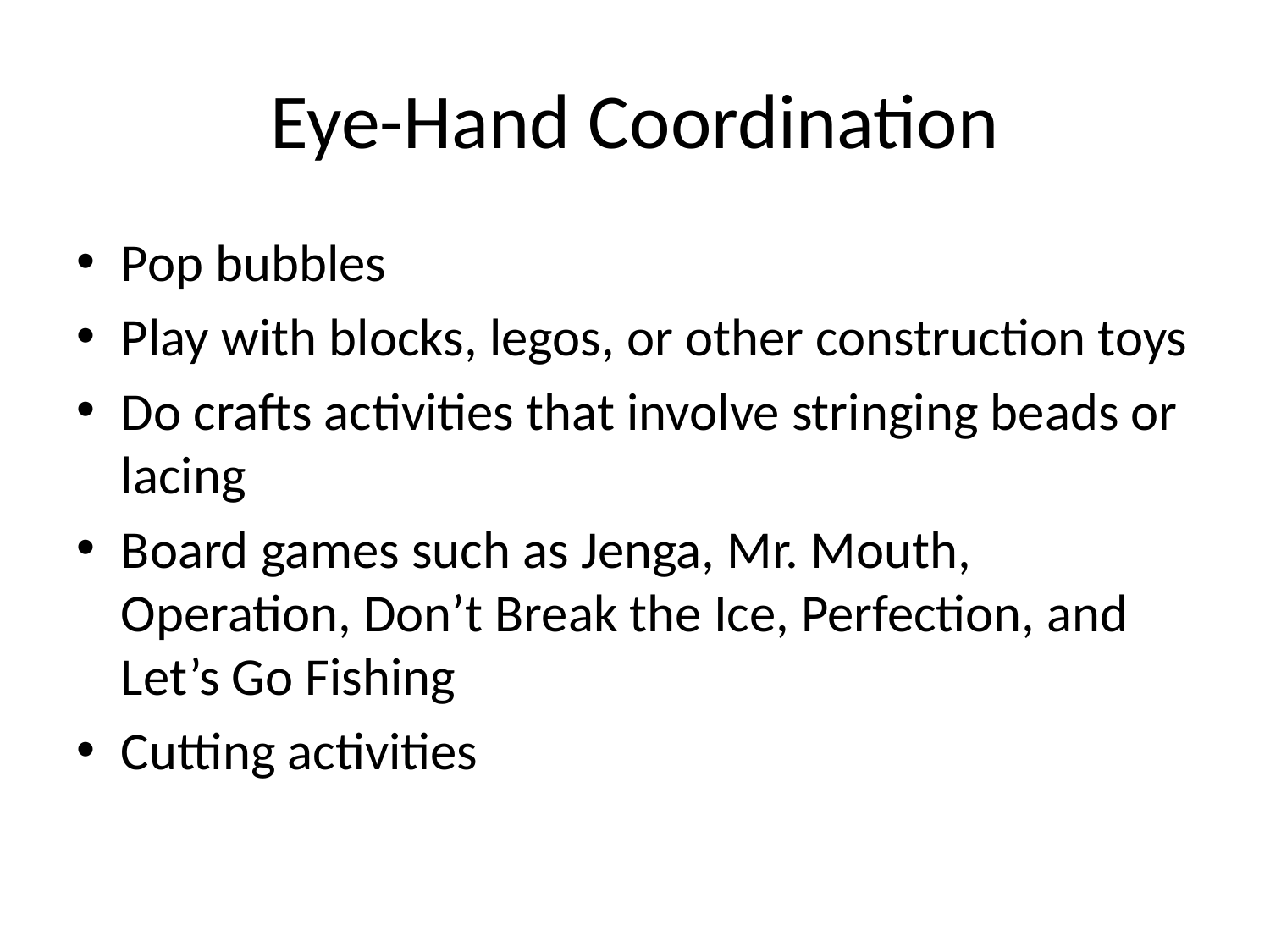

# Eye-Hand Coordination
Pop bubbles
Play with blocks, legos, or other construction toys
Do crafts activities that involve stringing beads or lacing
Board games such as Jenga, Mr. Mouth, Operation, Don’t Break the Ice, Perfection, and Let’s Go Fishing
Cutting activities